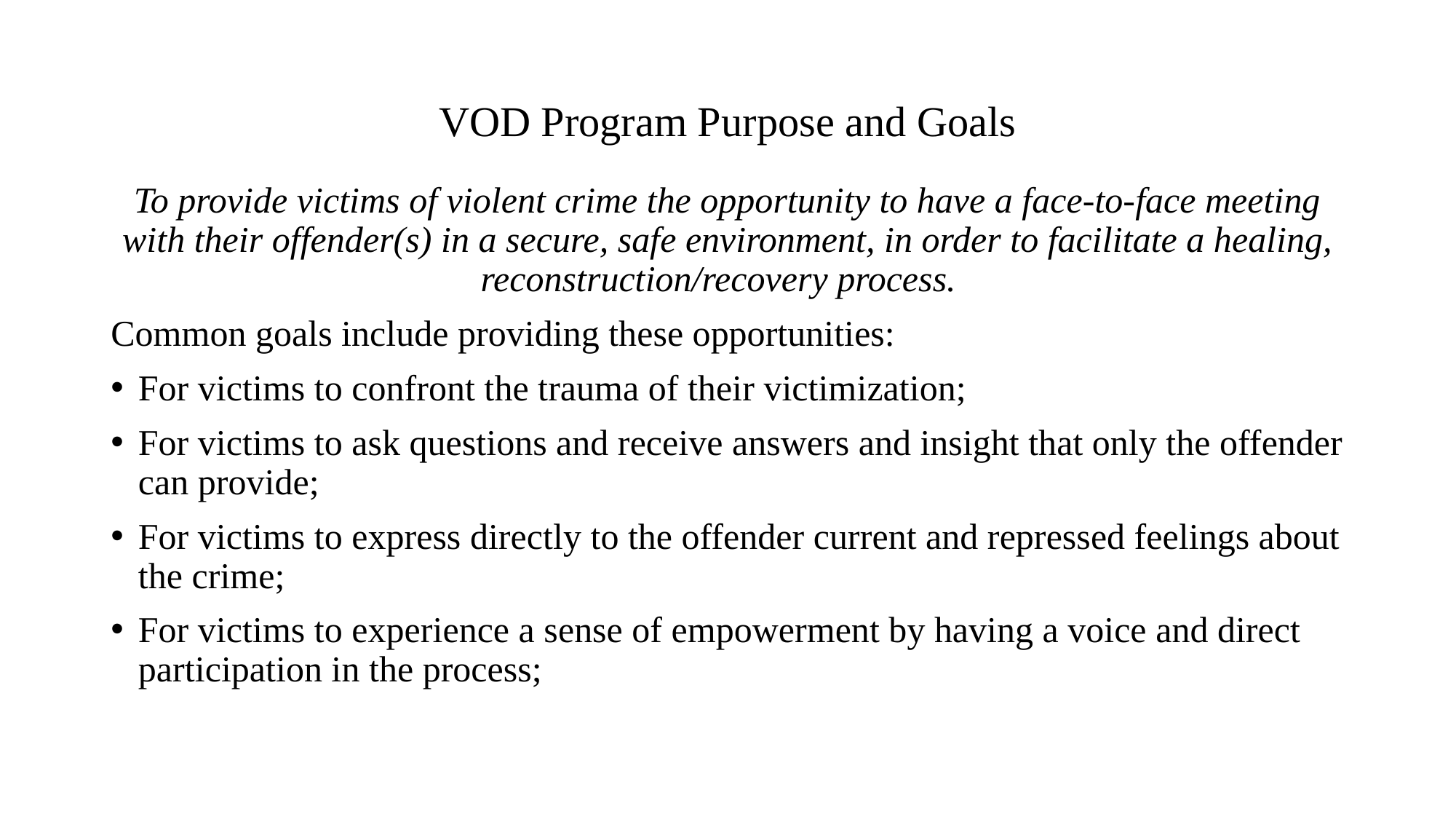

# VOD Program Purpose and Goals
To provide victims of violent crime the opportunity to have a face-to-face meeting with their offender(s) in a secure, safe environment, in order to facilitate a healing, reconstruction/recovery process.
Common goals include providing these opportunities:
For victims to confront the trauma of their victimization;
For victims to ask questions and receive answers and insight that only the offender can provide;
For victims to express directly to the offender current and repressed feelings about the crime;
For victims to experience a sense of empowerment by having a voice and direct participation in the process;